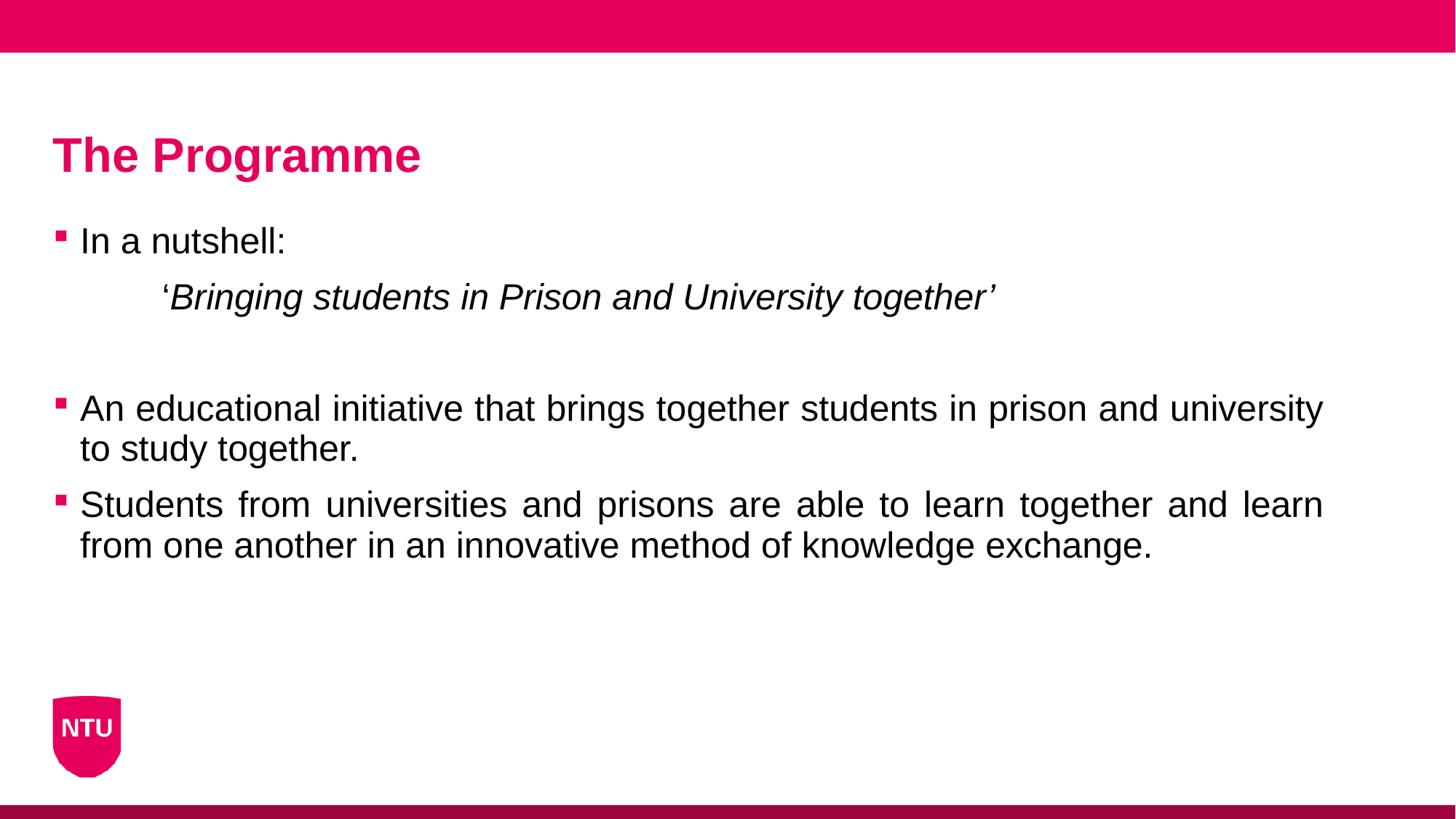

# The Programme
In a nutshell:
	‘Bringing students in Prison and University together’

An educational initiative that brings together students in prison and university to study together.
Students from universities and prisons are able to learn together and learn from one another in an innovative method of knowledge exchange.